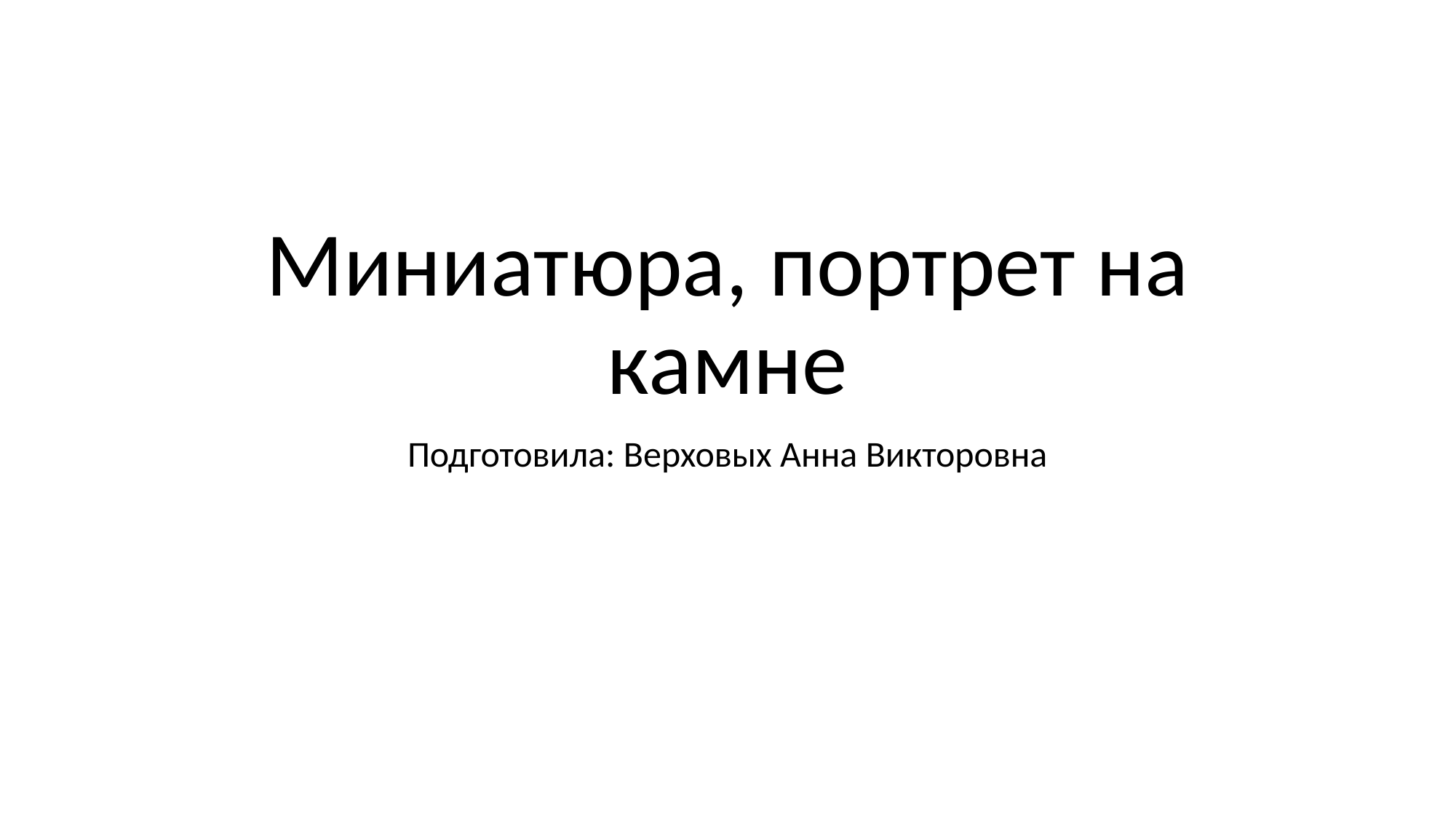

# Миниатюра, портрет на камне
Подготовила: Верховых Анна Викторовна